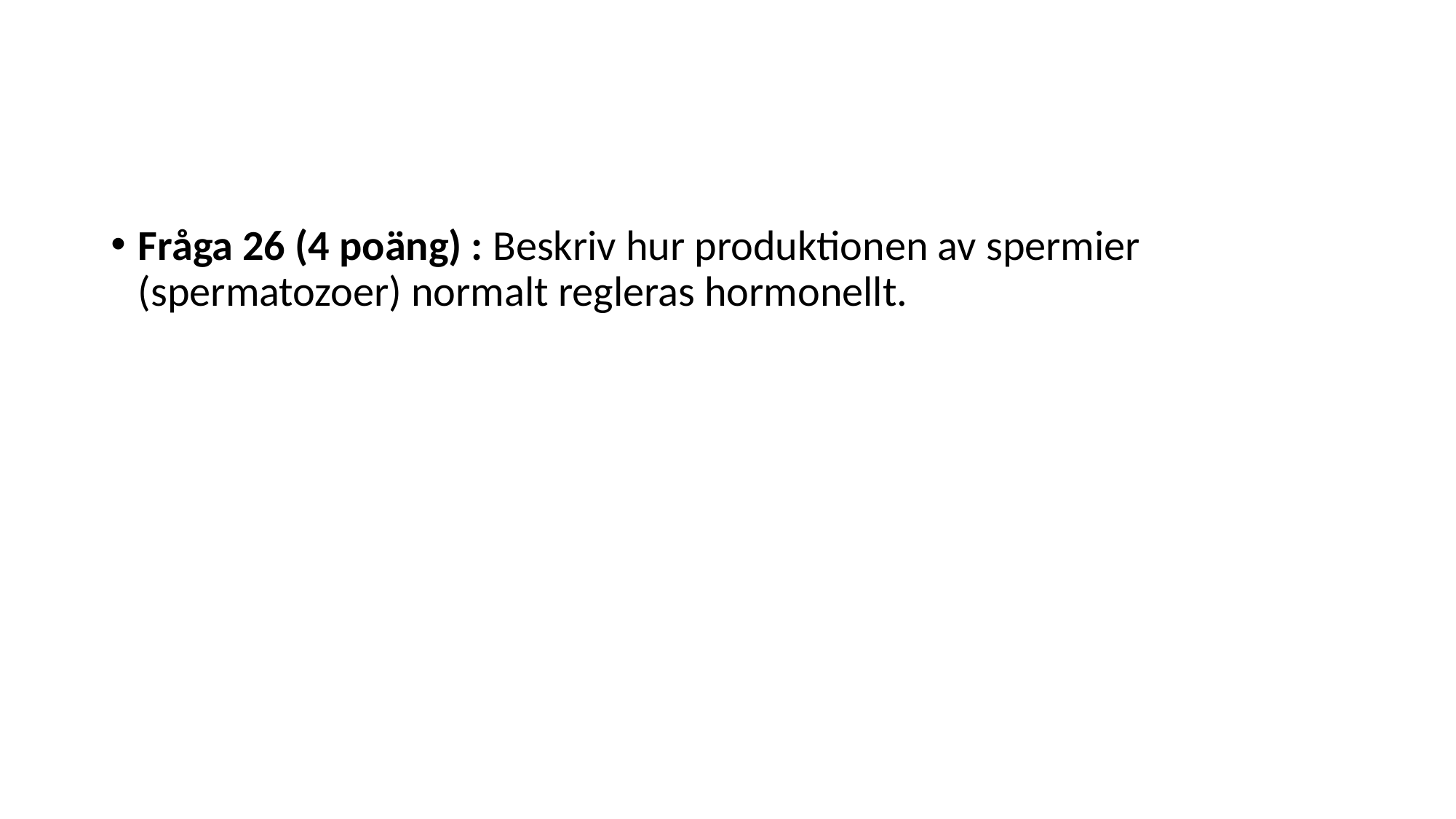

#
Fråga 26 (4 poäng) : Beskriv hur produktionen av spermier (spermatozoer) normalt regleras hormonellt.